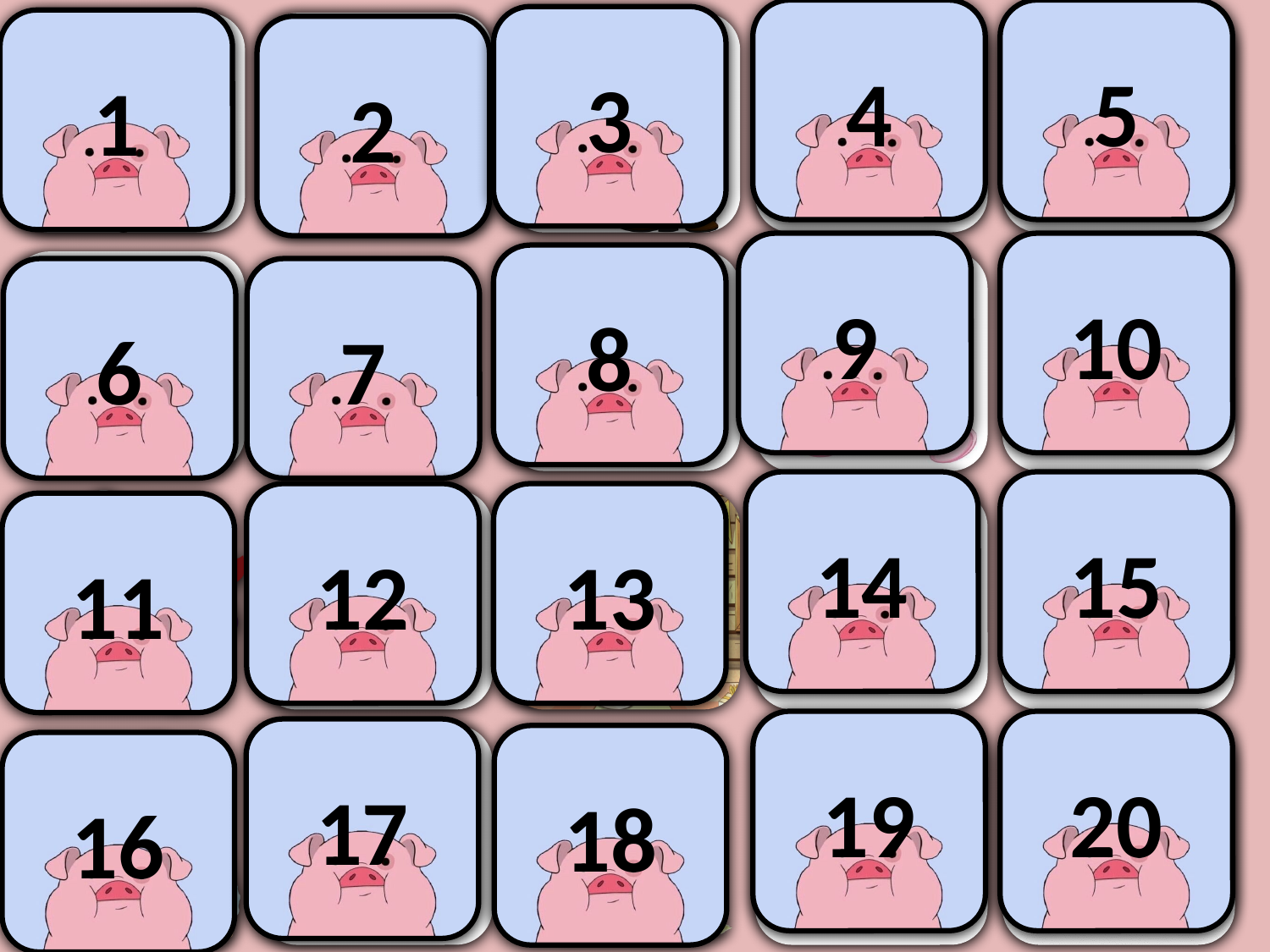

4
5
3
1

daughter

grandad
cousin
2
9
10
8
grandma

family

6
7
14
15
12
13

sister

brother
son
11
19
20
17

father

mother

18
16